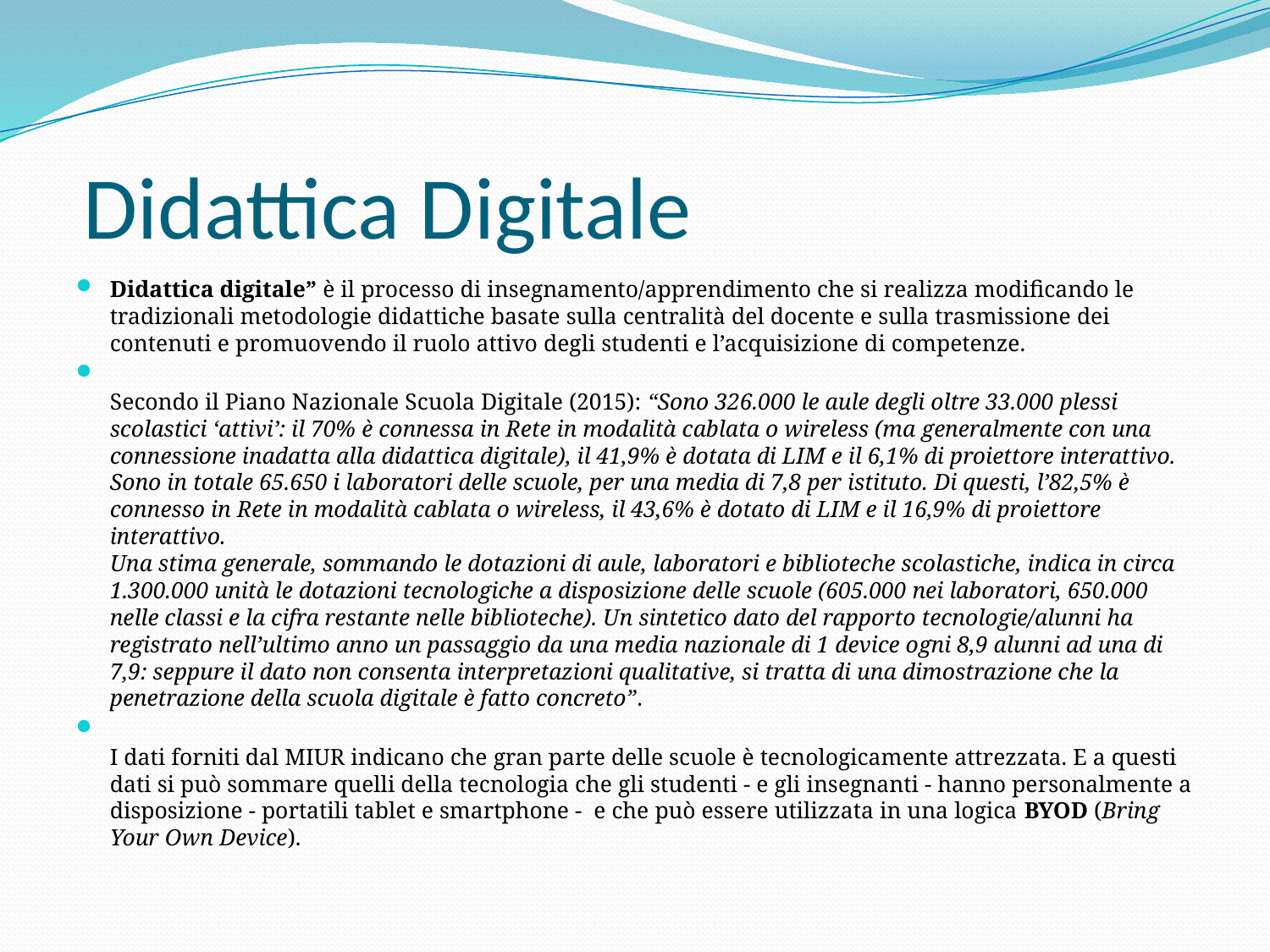

# Didattica Digitale
Didattica digitale” è il processo di insegnamento/apprendimento che si realizza modificando le tradizionali metodologie didattiche basate sulla centralità del docente e sulla trasmissione dei contenuti e promuovendo il ruolo attivo degli studenti e l’acquisizione di competenze.
Secondo il Piano Nazionale Scuola Digitale (2015): “Sono 326.000 le aule degli oltre 33.000 plessi scolastici ‘attivi’: il 70% è connessa in Rete in modalità cablata o wireless (ma generalmente con una connessione inadatta alla didattica digitale), il 41,9% è dotata di LIM e il 6,1% di proiettore interattivo.
Sono in totale 65.650 i laboratori delle scuole, per una media di 7,8 per istituto. Di questi, l’82,5% è connesso in Rete in modalità cablata o wireless, il 43,6% è dotato di LIM e il 16,9% di proiettore interattivo.
Una stima generale, sommando le dotazioni di aule, laboratori e biblioteche scolastiche, indica in circa 1.300.000 unità le dotazioni tecnologiche a disposizione delle scuole (605.000 nei laboratori, 650.000 nelle classi e la cifra restante nelle biblioteche). Un sintetico dato del rapporto tecnologie/alunni ha registrato nell’ultimo anno un passaggio da una media nazionale di 1 device ogni 8,9 alunni ad una di 7,9: seppure il dato non consenta interpretazioni qualitative, si tratta di una dimostrazione che la penetrazione della scuola digitale è fatto concreto”.
I dati forniti dal MIUR indicano che gran parte delle scuole è tecnologicamente attrezzata. E a questi dati si può sommare quelli della tecnologia che gli studenti - e gli insegnanti - hanno personalmente a disposizione - portatili tablet e smartphone -  e che può essere utilizzata in una logica BYOD (Bring Your Own Device).